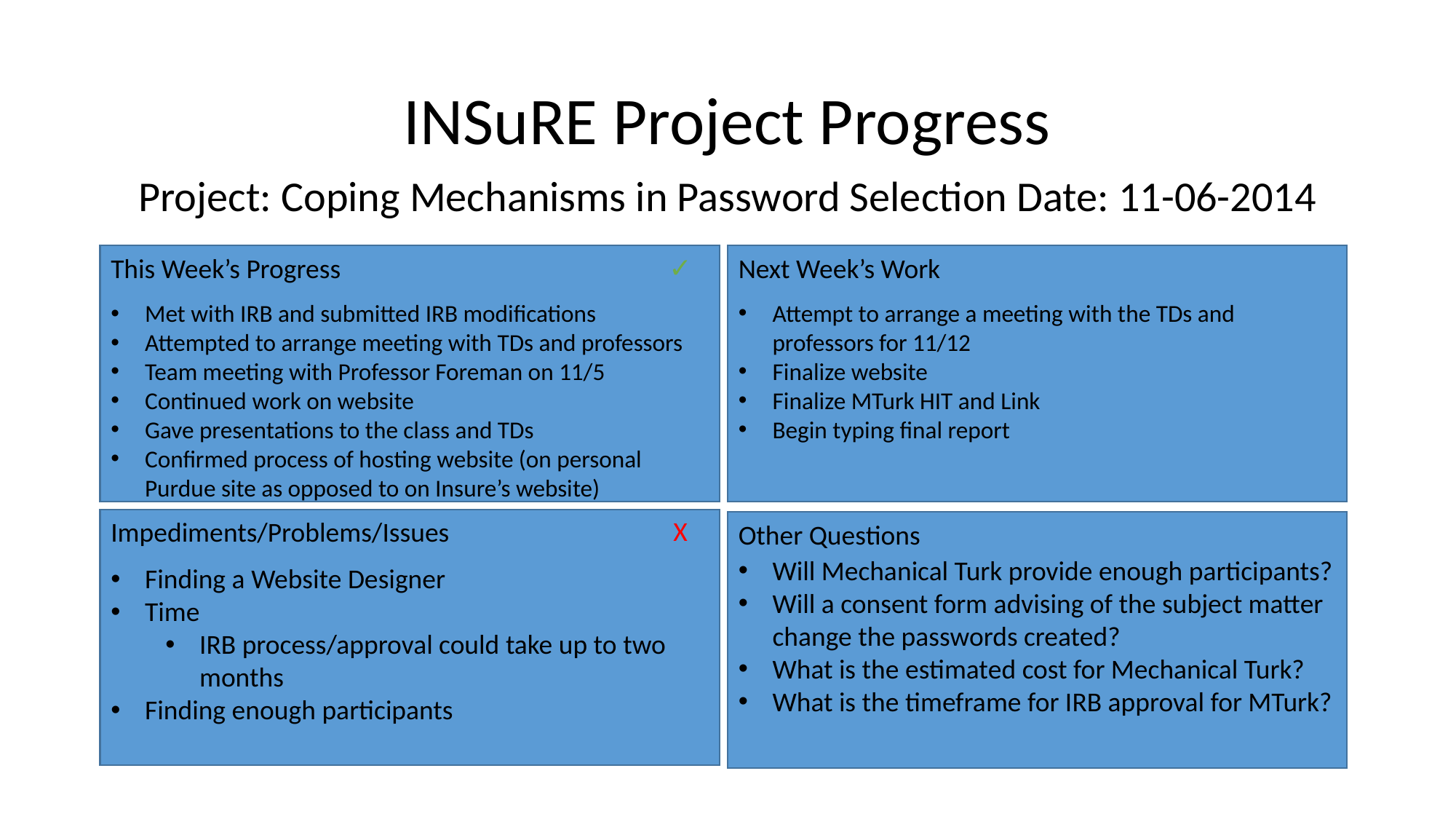

# INSuRE Project Progress
Project: Coping Mechanisms in Password Selection Date: 11-06-2014
✓

This Week’s Progress

Next Week’s Work
Attempt to arrange a meeting with the TDs and professors for 11/12
Finalize website
Finalize MTurk HIT and Link
Begin typing final report

Met with IRB and submitted IRB modifications
Attempted to arrange meeting with TDs and professors
Team meeting with Professor Foreman on 11/5
Continued work on website
Gave presentations to the class and TDs
Confirmed process of hosting website (on personal Purdue site as opposed to on Insure’s website)
X

Impediments/Problems/Issues

Other Questions
Will Mechanical Turk provide enough participants?
Will a consent form advising of the subject matter change the passwords created?
What is the estimated cost for Mechanical Turk?
What is the timeframe for IRB approval for MTurk?
Finding a Website Designer
Time
IRB process/approval could take up to two months
Finding enough participants